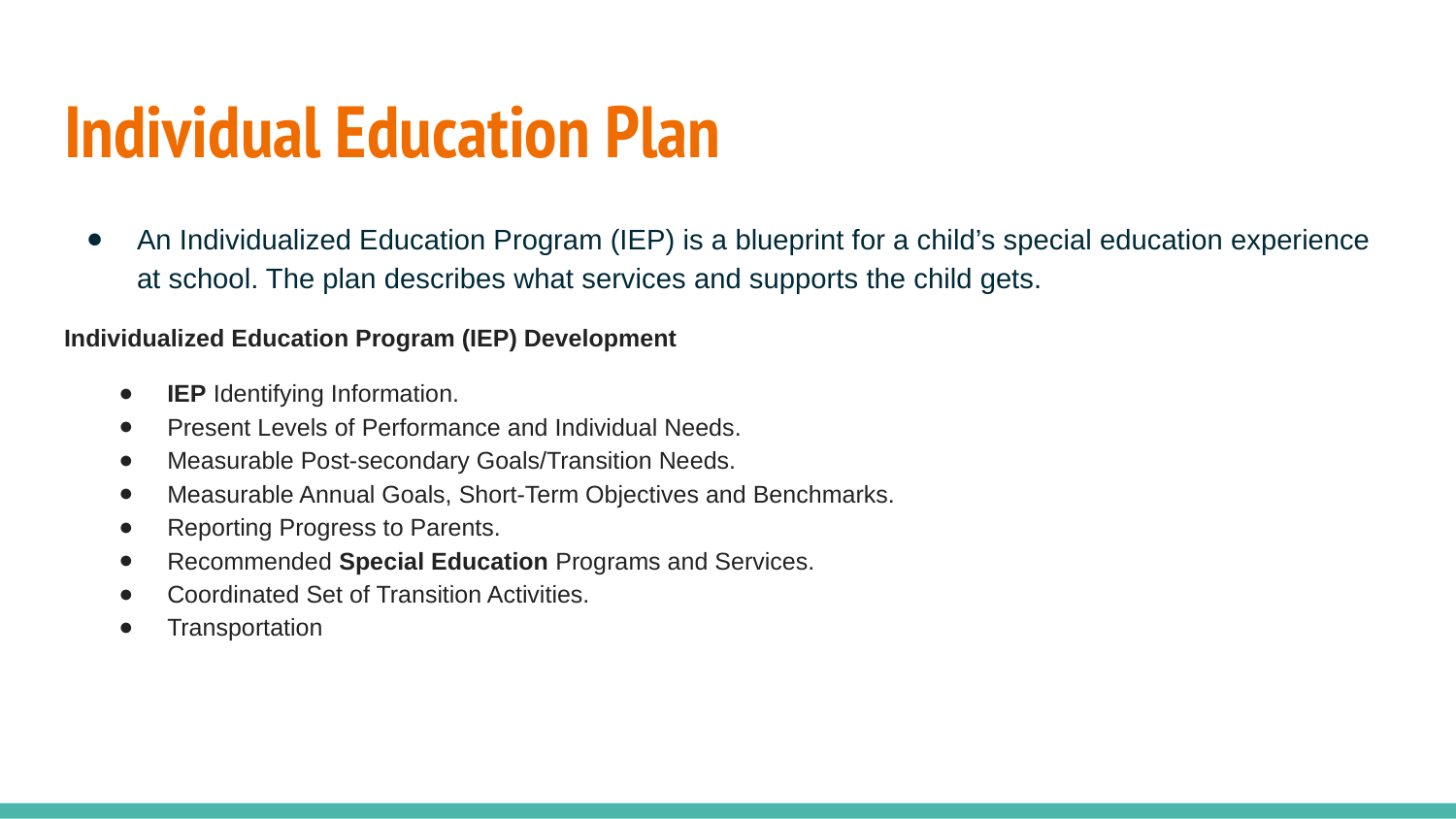

# Individual Education Plan
An Individualized Education Program (IEP) is a blueprint for a child’s special education experience at school. The plan describes what services and supports the child gets.
Individualized Education Program (IEP) Development
IEP Identifying Information.
Present Levels of Performance and Individual Needs.
Measurable Post-secondary Goals/Transition Needs.
Measurable Annual Goals, Short-Term Objectives and Benchmarks.
Reporting Progress to Parents.
Recommended Special Education Programs and Services.
Coordinated Set of Transition Activities.
Transportation